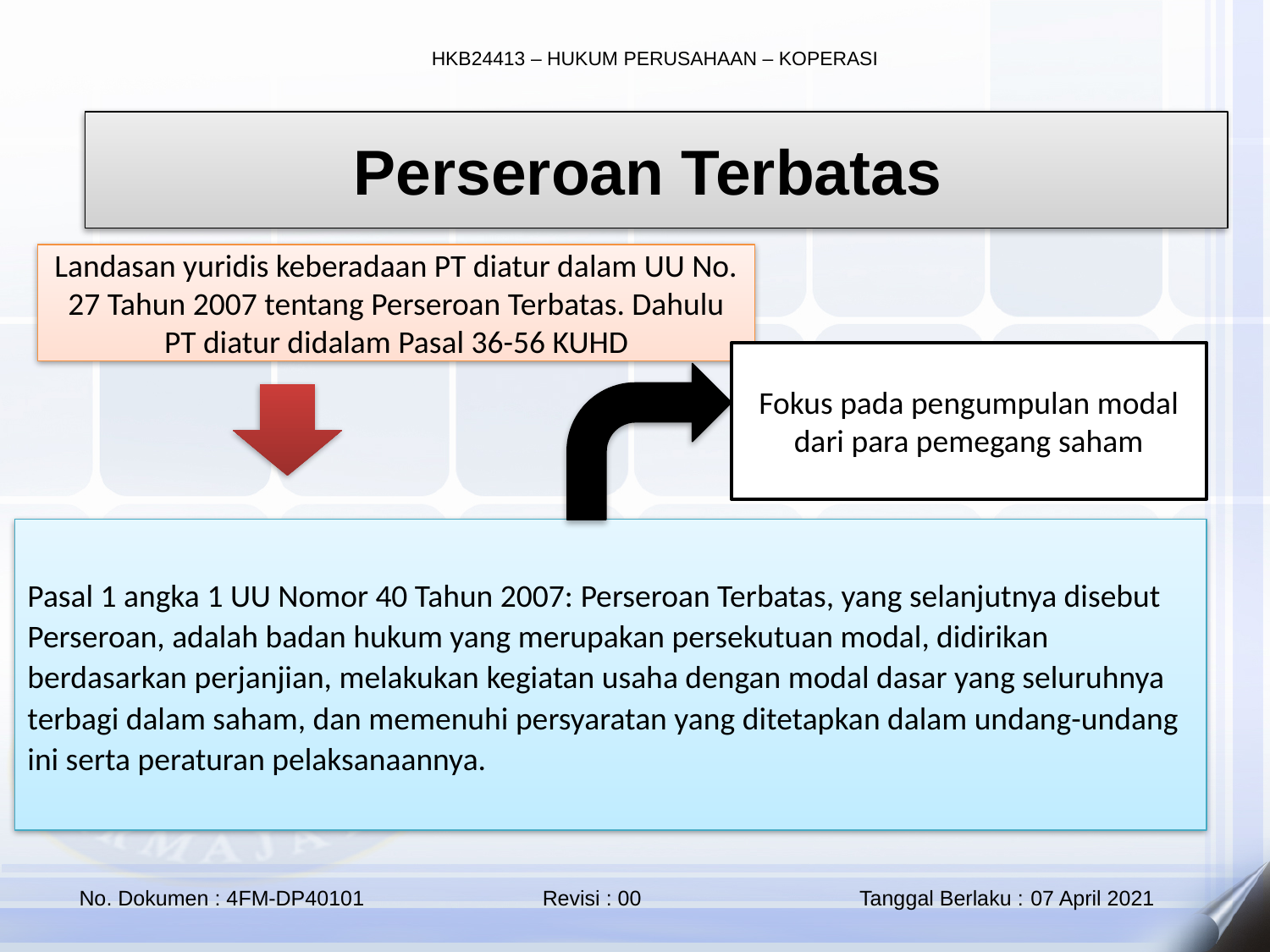

Perseroan Terbatas

Landasan yuridis keberadaan PT diatur dalam UU No. 27 Tahun 2007 tentang Perseroan Terbatas. Dahulu PT diatur didalam Pasal 36-56 KUHD
Fokus pada pengumpulan modal dari para pemegang saham

Pasal 1 angka 1 UU Nomor 40 Tahun 2007: Perseroan Terbatas, yang selanjutnya disebut Perseroan, adalah badan hukum yang merupakan persekutuan modal, didirikan berdasarkan perjanjian, melakukan kegiatan usaha dengan modal dasar yang seluruhnya terbagi dalam saham, dan memenuhi persyaratan yang ditetapkan dalam undang-undang ini serta peraturan pelaksanaannya.